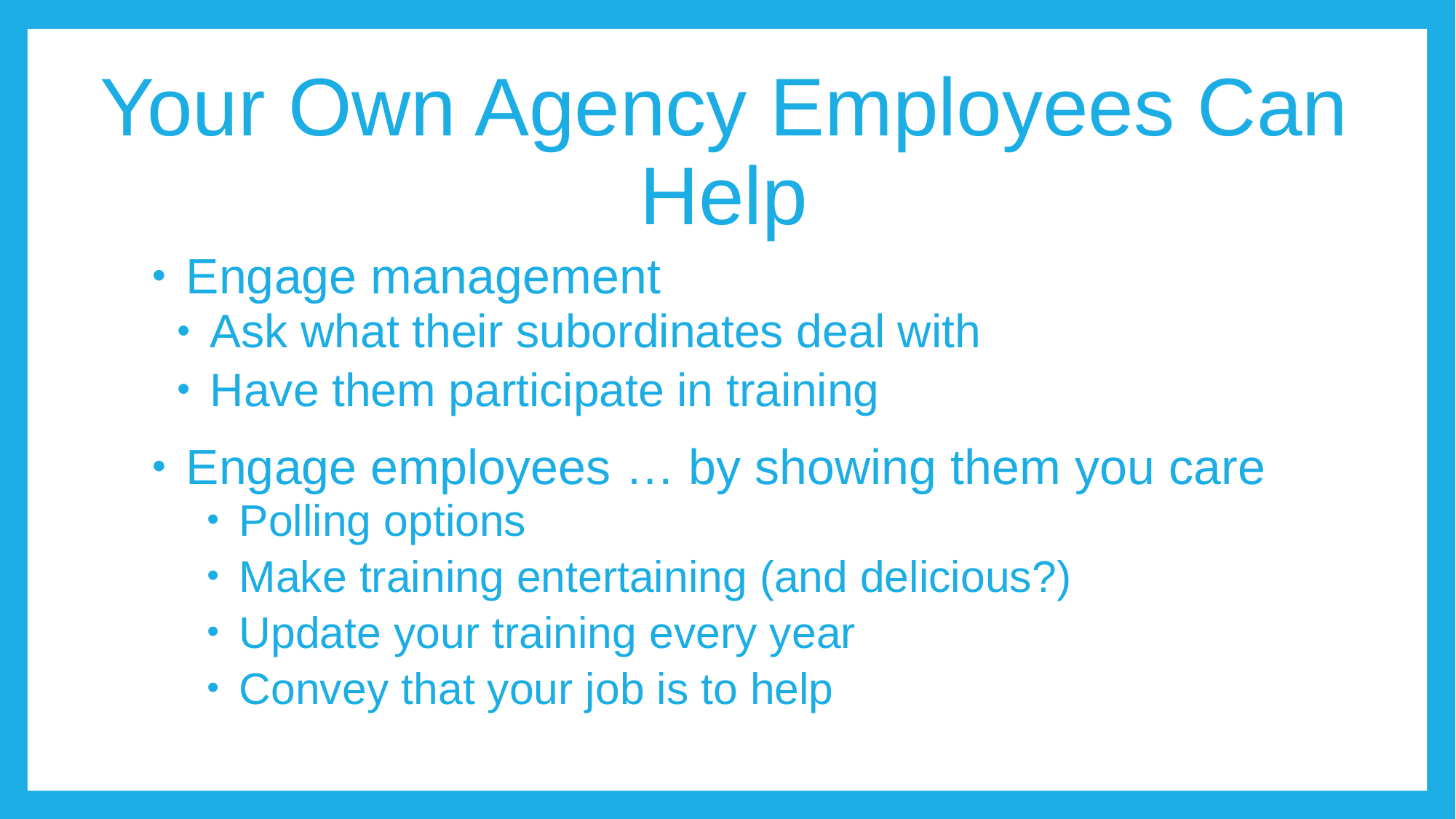

# Your Own Agency Employees Can Help
 Engage management
 Ask what their subordinates deal with
 Have them participate in training
 Engage employees … by showing them you care
 Polling options
 Make training entertaining (and delicious?)
 Update your training every year
 Convey that your job is to help